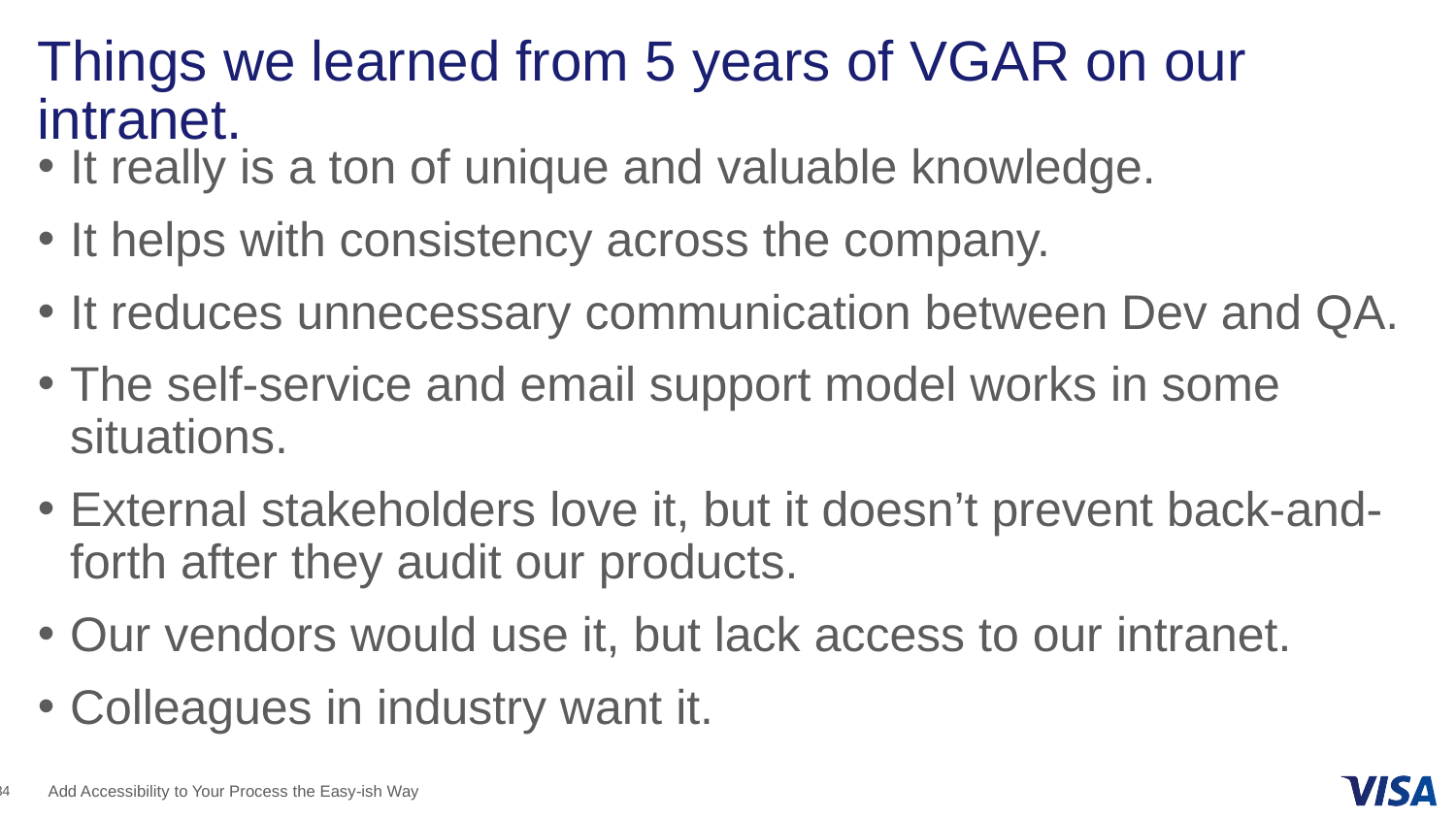

# Things we learned from 5 years of VGAR on our intranet.
It really is a ton of unique and valuable knowledge.
It helps with consistency across the company.
It reduces unnecessary communication between Dev and QA.
The self-service and email support model works in some situations.
External stakeholders love it, but it doesn’t prevent back-and-forth after they audit our products.
Our vendors would use it, but lack access to our intranet.
Colleagues in industry want it.